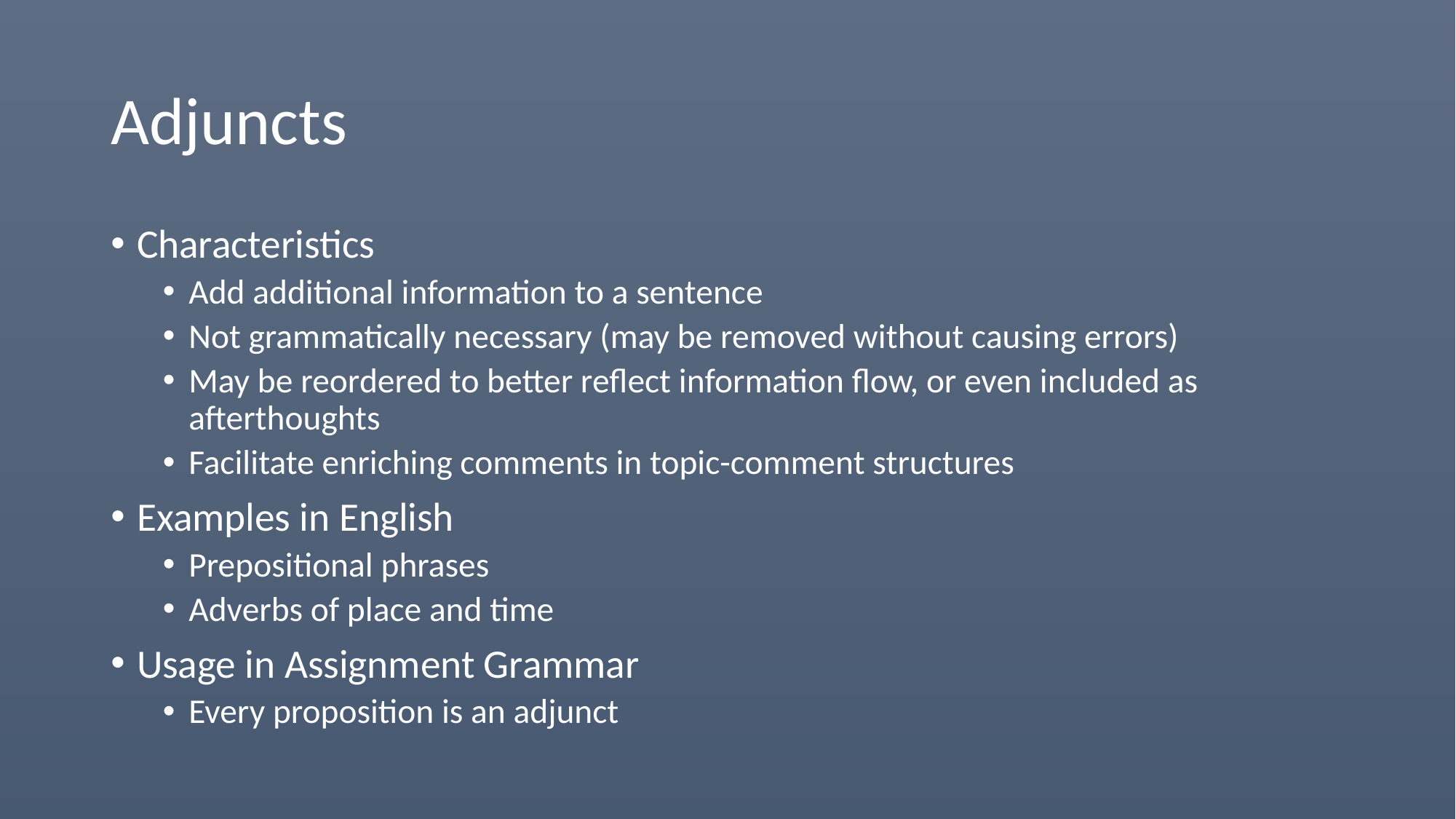

# Adjuncts
Characteristics
Add additional information to a sentence
Not grammatically necessary (may be removed without causing errors)
May be reordered to better reflect information flow, or even included as afterthoughts
Facilitate enriching comments in topic-comment structures
Examples in English
Prepositional phrases
Adverbs of place and time
Usage in Assignment Grammar
Every proposition is an adjunct